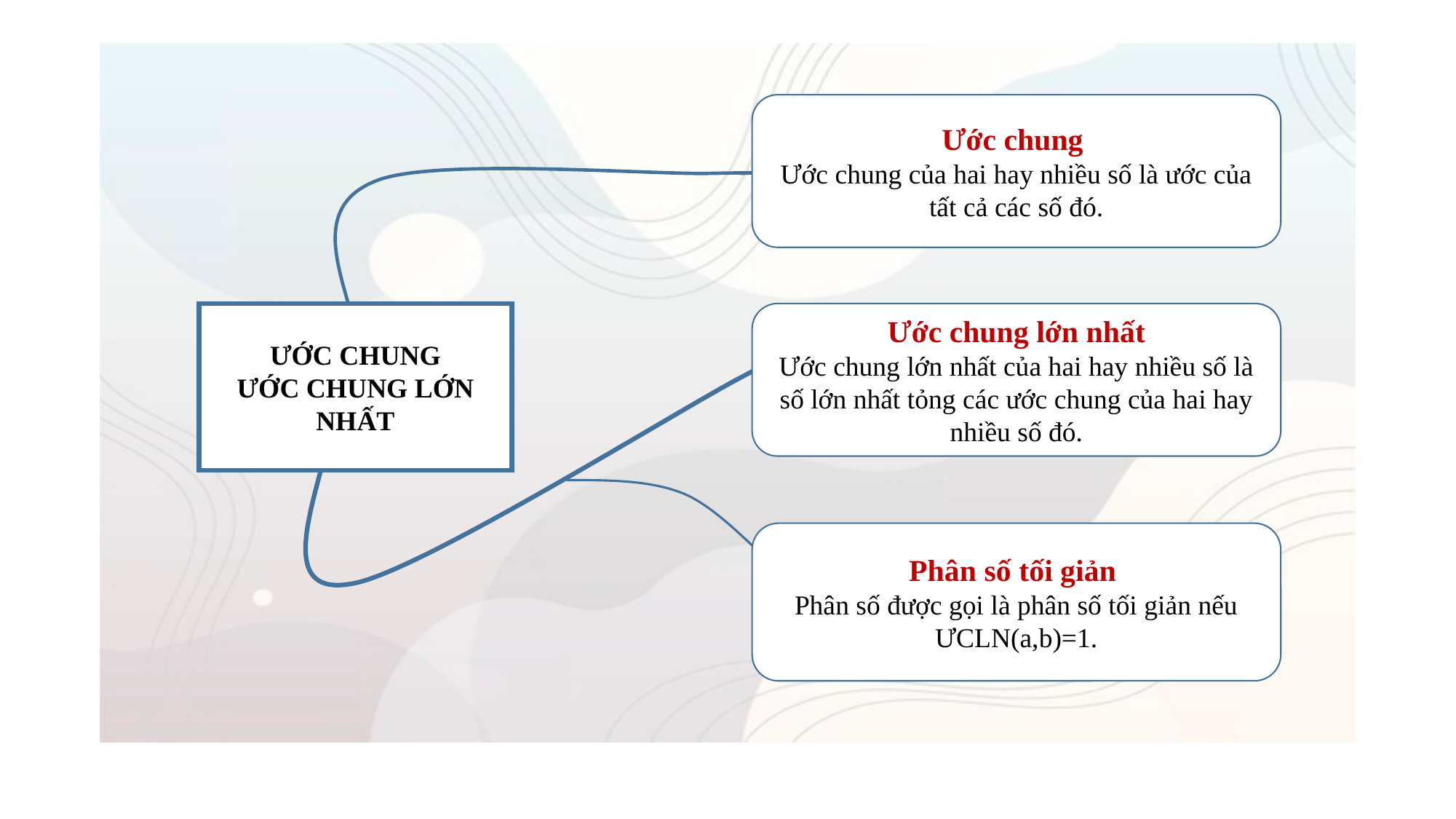

Ước chung
Ước chung của hai hay nhiều số là ước của tất cả các số đó.

ƯỚC CHUNG
ƯỚC CHUNG LỚN NHẤT
Ước chung lớn nhất
Ước chung lớn nhất của hai hay nhiều số là số lớn nhất tỏng các ước chung của hai hay nhiều số đó.

Phân số tối giản
Phân số được gọi là phân số tối giản nếu ƯCLN(a,b)=1.